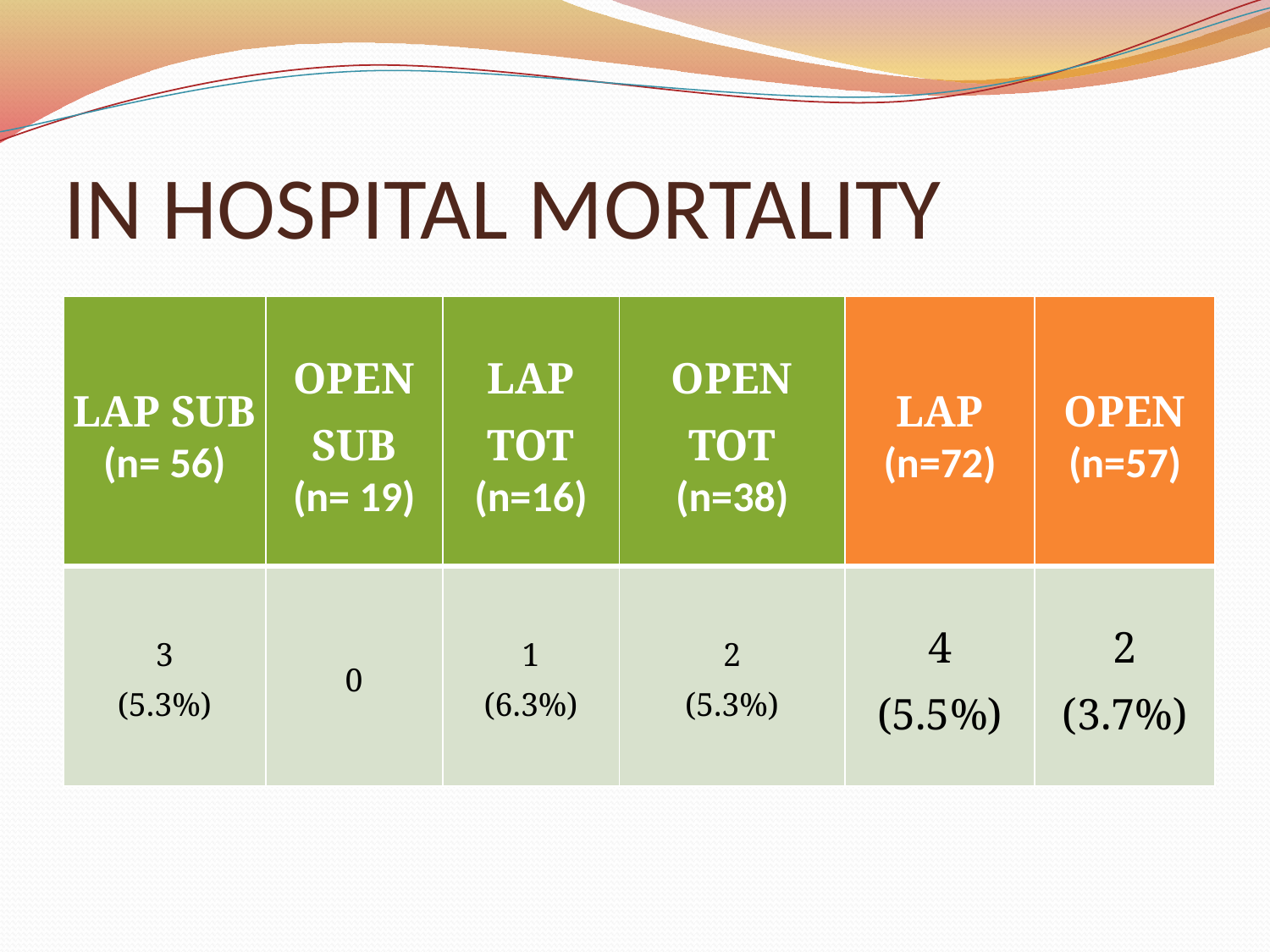

# IN HOSPITAL MORTALITY
| LAP SUB (n= 56) | OPEN SUB (n= 19) | LAP TOT (n=16) | OPEN TOT (n=38) | LAP (n=72) | OPEN (n=57) |
| --- | --- | --- | --- | --- | --- |
| 3 (5.3%) | 0 | 1 (6.3%) | 2 (5.3%) | 4 (5.5%) | 2 (3.7%) |